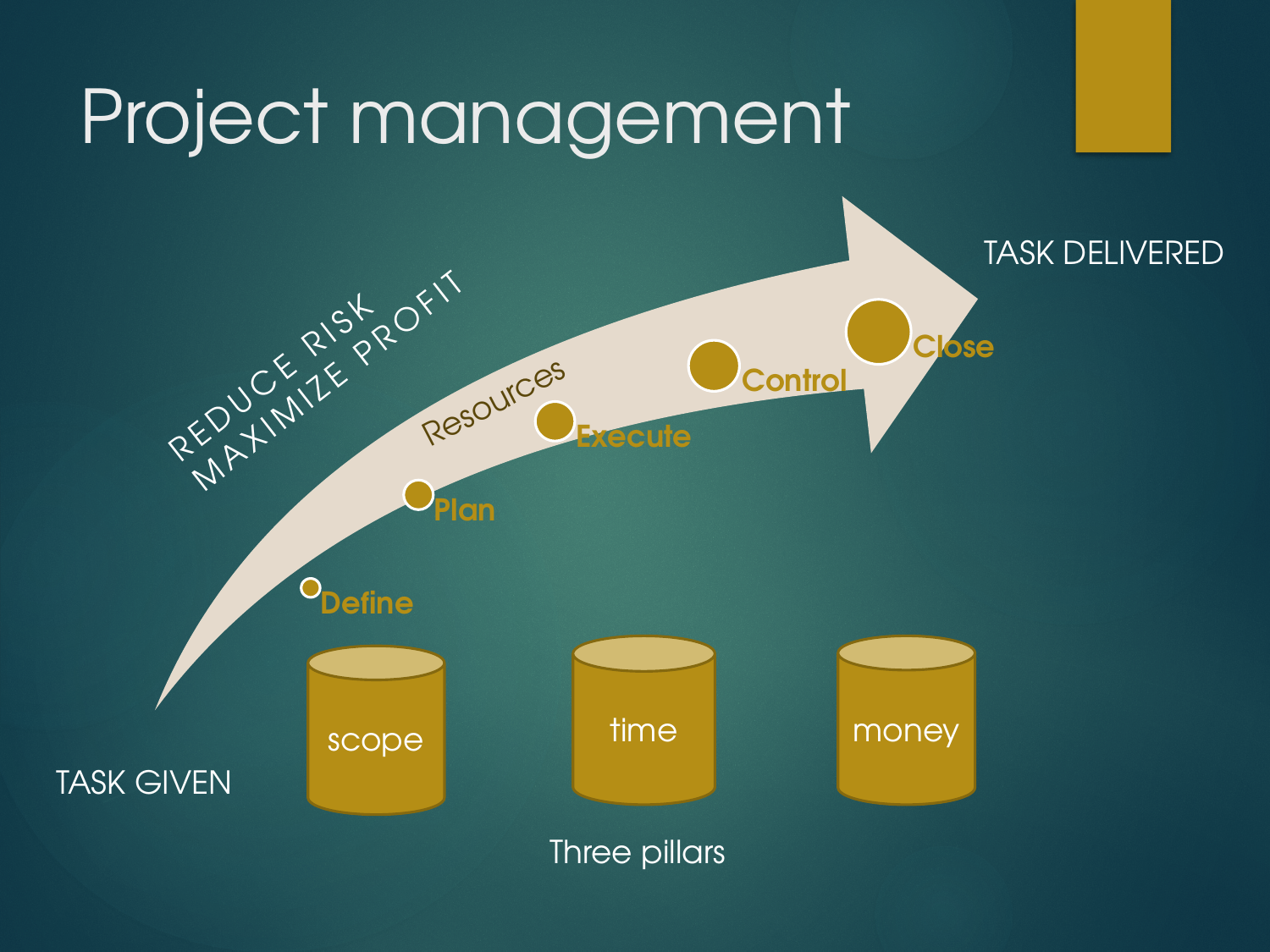

# Project management
REDUCE RISK
MAXIMIZE PROFIT
Define
Plan
Execute
Control
Close
TASK DELIVERED
Resources
time
money
scope
TASK GIVEN
Three pillars